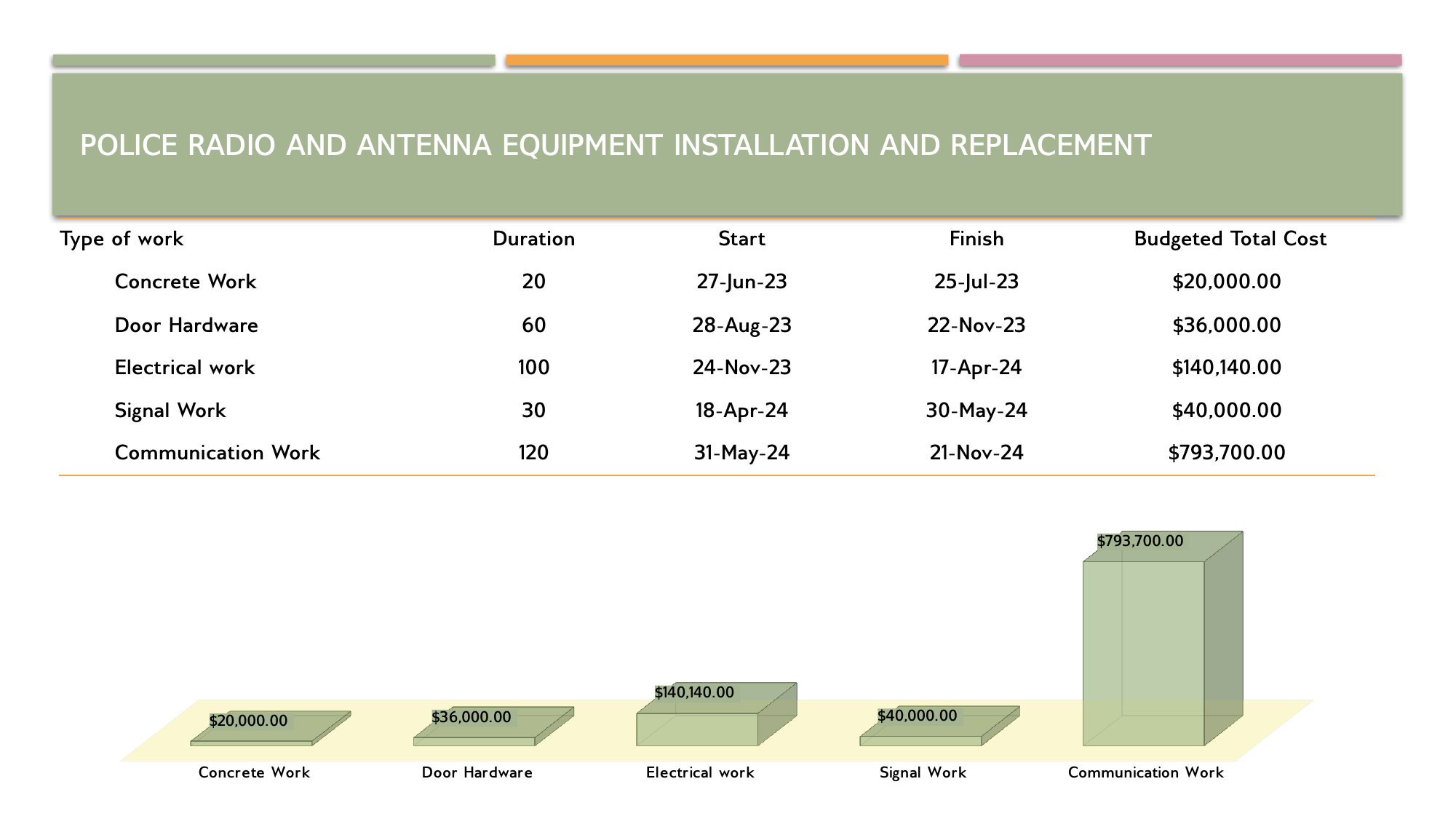

# Police radio and antenna equipment installation and replacement
| Type of work | Duration | Start | Finish | Budgeted Total Cost |
| --- | --- | --- | --- | --- |
| Concrete Work | 20 | 27-Jun-23 | 25-Jul-23 | $20,000.00 |
| Door Hardware | 60 | 28-Aug-23 | 22-Nov-23 | $36,000.00 |
| Electrical work | 100 | 24-Nov-23 | 17-Apr-24 | $140,140.00 |
| Signal Work | 30 | 18-Apr-24 | 30-May-24 | $40,000.00 |
| Communication Work | 120 | 31-May-24 | 21-Nov-24 | $793,700.00 |

[unsupported chart]